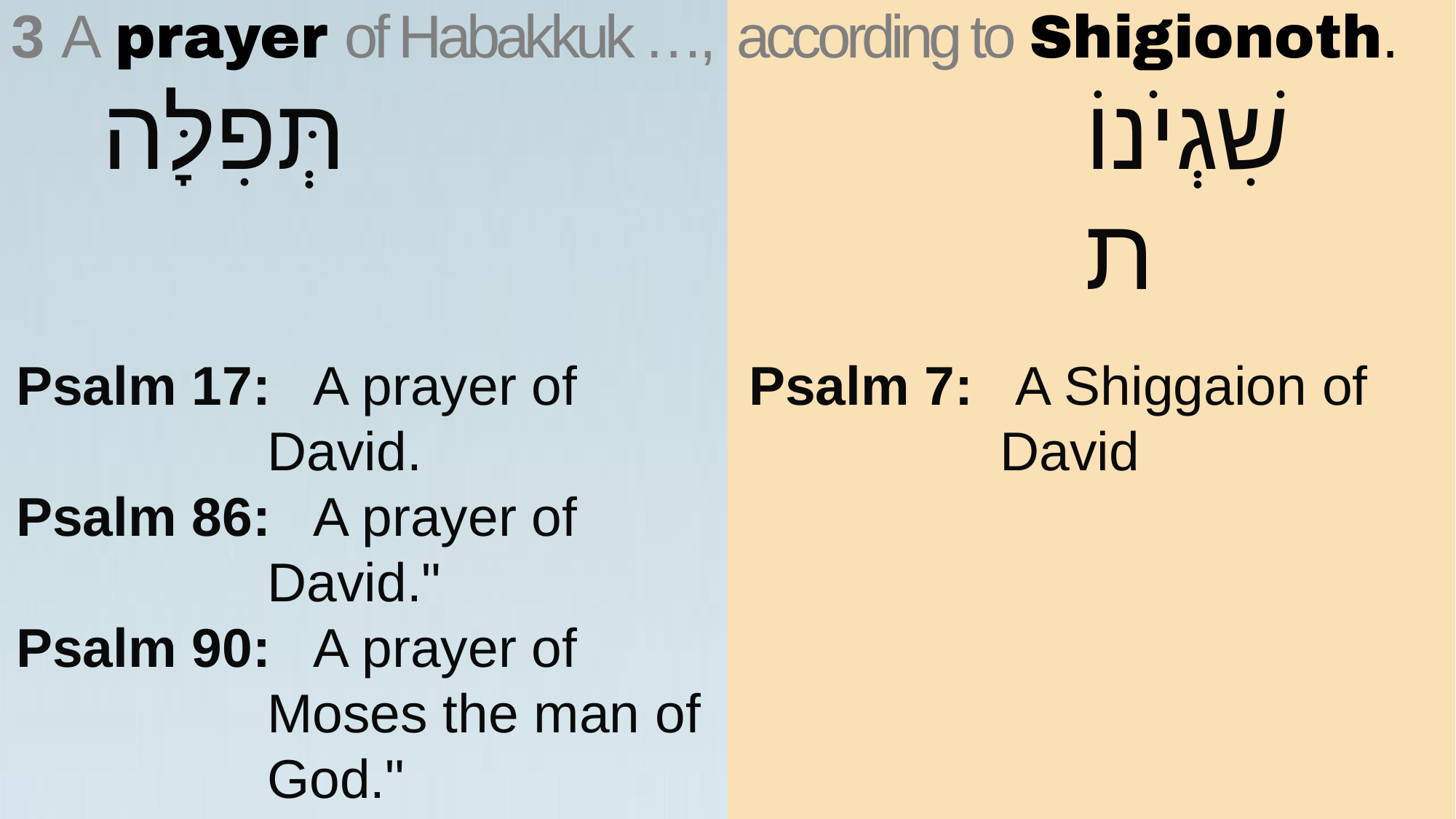

3 A prayer of Habakkuk …,  according to Shigionoth.

תְּפִלָּה
שִׁגְיֹנוֹת
Psalm 17:   A prayer of David.
Psalm 86:   A prayer of David."
Psalm 90:   A prayer of Moses the man of God."
Psalm 102: A prayer of an afflicted man.
Psalm 142: A psalm of David.
Psalm 7:   A Shiggaion of David